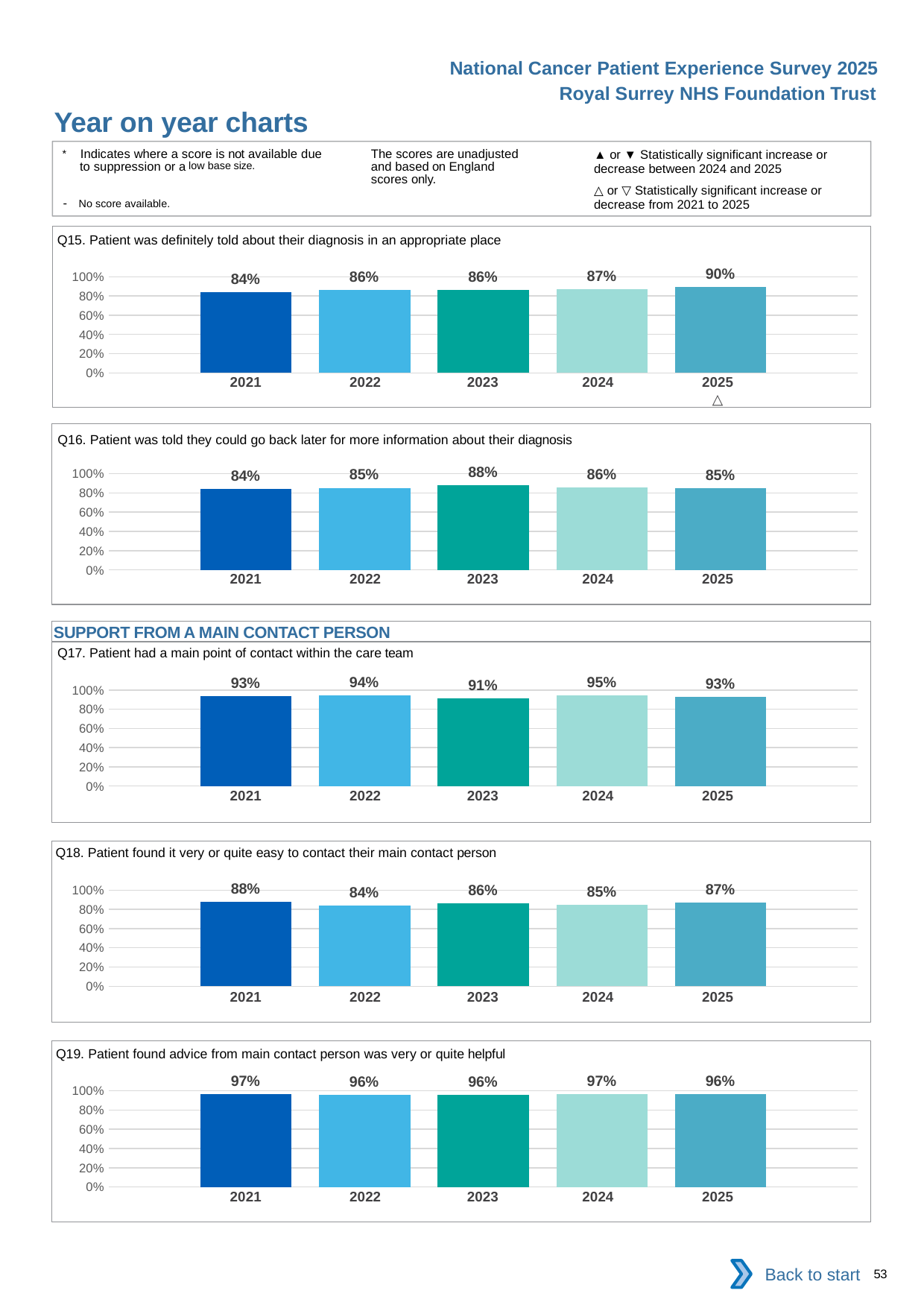

National Cancer Patient Experience Survey 2025
Royal Surrey NHS Foundation Trust
Year on year charts (3)

The scores are unadjusted and based on England scores only.
*  Indicates where a score is not available due to suppression or a low base size.
- No score available.
▲ or ▼ Statistically significant increase or decrease between 2024 and 2025
△ or ▽ Statistically significant increase or decrease from 2021 to 2025
Q15. Patient was definitely told about their diagnosis in an appropriate place

### Chart

| Category | 2021 | 2022 | 2023 | 2024 | 2025 |
|---|---|---|---|---|---|
| Category 1 | 0.8408737 | 0.863063 | 0.8646616 | 0.8710645 | 0.8958009 |
| 2021 | 2022 | 2023 | 2024 | 2025 |
| --- | --- | --- | --- | --- |
|  |  |  |  | △ |
Q16. Patient was told they could go back later for more information about their diagnosis

### Chart

| Category | 2021 | 2022 | 2023 | 2024 | 2025 |
|---|---|---|---|---|---|
| Category 1 | 0.8449745 | 0.854 | 0.8815427 | 0.857868 | 0.8526316 |
| 2021 | 2022 | 2023 | 2024 | 2025 |
| --- | --- | --- | --- | --- |
|  |  |  |  |  |
SUPPORT FROM A MAIN CONTACT PERSON
Q17. Patient had a main point of contact within the care team

### Chart

| Category | 2021 | 2022 | 2023 | 2024 | 2025 |
|---|---|---|---|---|---|
| Category 1 | 0.9329073 | 0.9396709 | 0.9102564 | 0.946319 | 0.9274194 |
| 2021 | 2022 | 2023 | 2024 | 2025 |
| --- | --- | --- | --- | --- |
|  |  |  |  |  |
Q18. Patient found it very or quite easy to contact their main contact person

### Chart

| Category | 2021 | 2022 | 2023 | 2024 | 2025 |
|---|---|---|---|---|---|
| Category 1 | 0.8754579 | 0.8396624 | 0.8637771 | 0.8468468 | 0.8731061 |
| 2021 | 2022 | 2023 | 2024 | 2025 |
| --- | --- | --- | --- | --- |
|  |  |  |  |  |
Q19. Patient found advice from main contact person was very or quite helpful

### Chart

| Category | 2021 | 2022 | 2023 | 2024 | 2025 |
|---|---|---|---|---|---|
| Category 1 | 0.9663121 | 0.9553753 | 0.9557522 | 0.9676321 | 0.9623656 |
| 2021 | 2022 | 2023 | 2024 | 2025 |
| --- | --- | --- | --- | --- |
|  |  |  |  |  |
Back to start

53